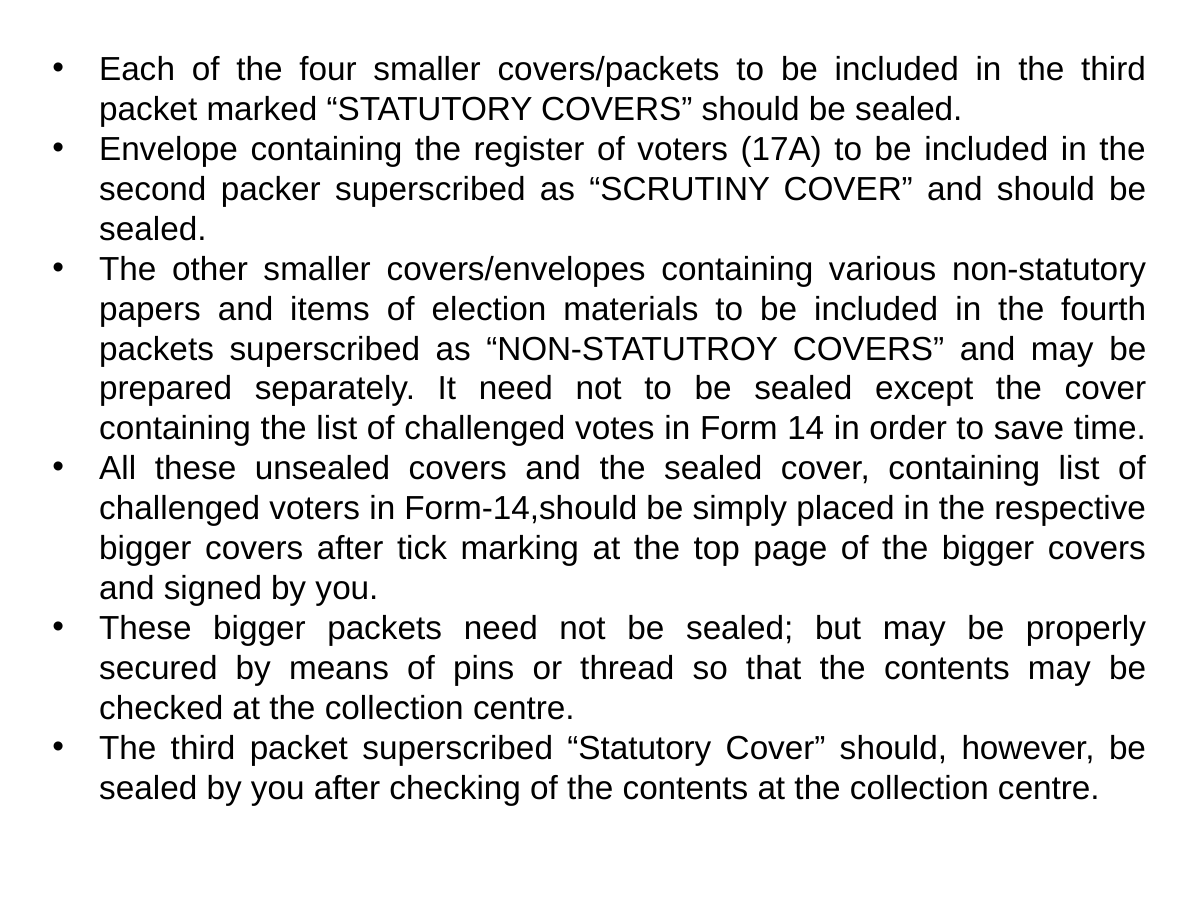

Each of the four smaller covers/packets to be included in the third packet marked “STATUTORY COVERS” should be sealed.
Envelope containing the register of voters (17A) to be included in the second packer superscribed as “SCRUTINY COVER” and should be sealed.
The other smaller covers/envelopes containing various non-statutory papers and items of election materials to be included in the fourth packets superscribed as “NON-STATUTROY COVERS” and may be prepared separately. It need not to be sealed except the cover containing the list of challenged votes in Form 14 in order to save time.
All these unsealed covers and the sealed cover, containing list of challenged voters in Form-14,should be simply placed in the respective bigger covers after tick marking at the top page of the bigger covers and signed by you.
These bigger packets need not be sealed; but may be properly secured by means of pins or thread so that the contents may be checked at the collection centre.
The third packet superscribed “Statutory Cover” should, however, be sealed by you after checking of the contents at the collection centre.